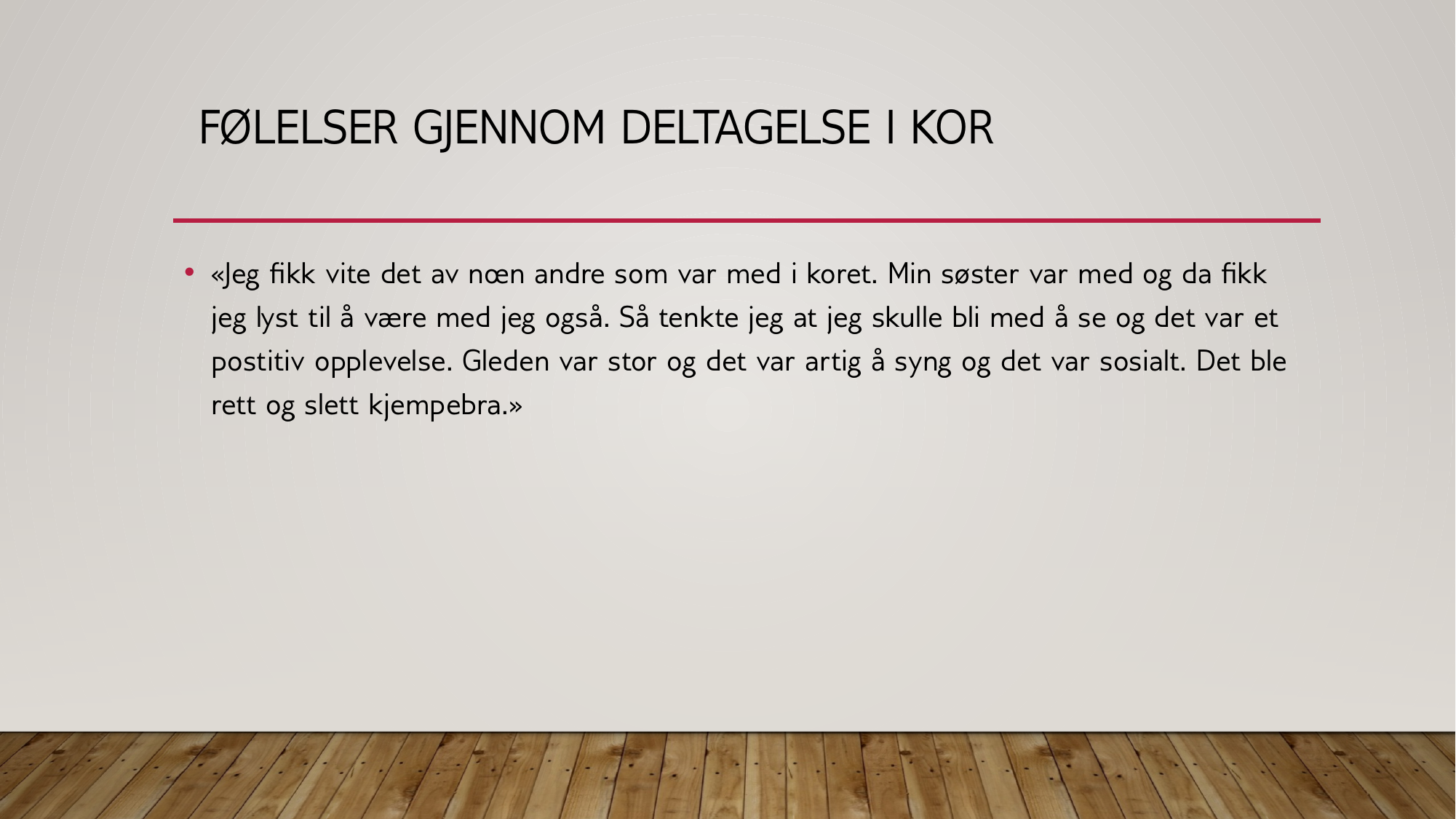

# Følelser gjennom deltagelse i kor
«Jeg fikk vite det av noen andre som var med i koret. Min søster var med og da fikk jeg lyst til å være med jeg også. Så tenkte jeg at jeg skulle bli med å se og det var et postitiv opplevelse. Gleden var stor og det var artig å syng og det var sosialt. Det ble rett og slett kjempebra.»